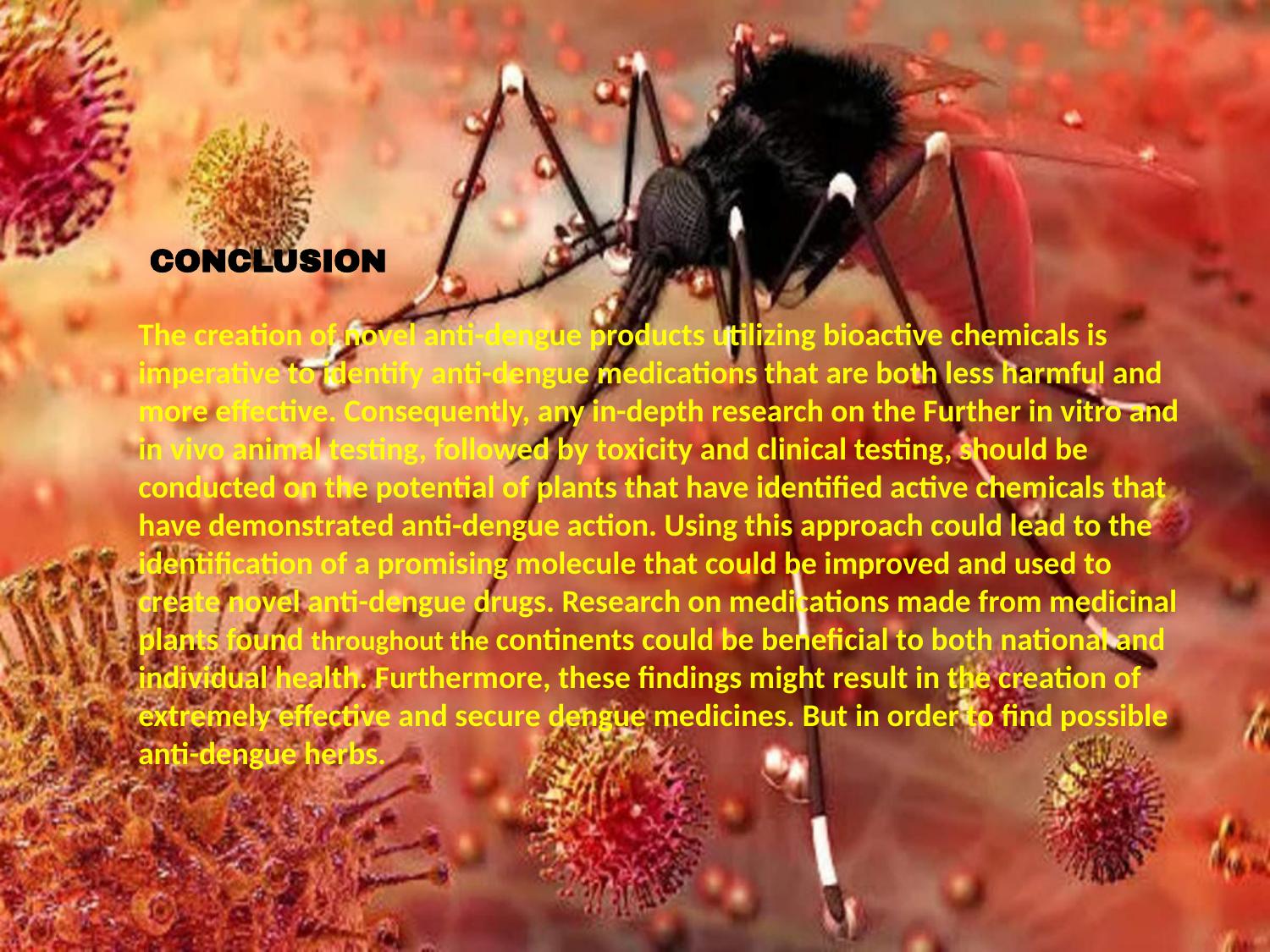

CONCLUSION
The creation of novel anti-dengue products utilizing bioactive chemicals is imperative to identify anti-dengue medications that are both less harmful and more effective. Consequently, any in-depth research on the Further in vitro and in vivo animal testing, followed by toxicity and clinical testing, should be conducted on the potential of plants that have identified active chemicals that have demonstrated anti-dengue action. Using this approach could lead to the identification of a promising molecule that could be improved and used to create novel anti-dengue drugs. Research on medications made from medicinal plants found throughout the continents could be beneficial to both national and individual health. Furthermore, these findings might result in the creation of extremely effective and secure dengue medicines. But in order to find possible anti-dengue herbs.